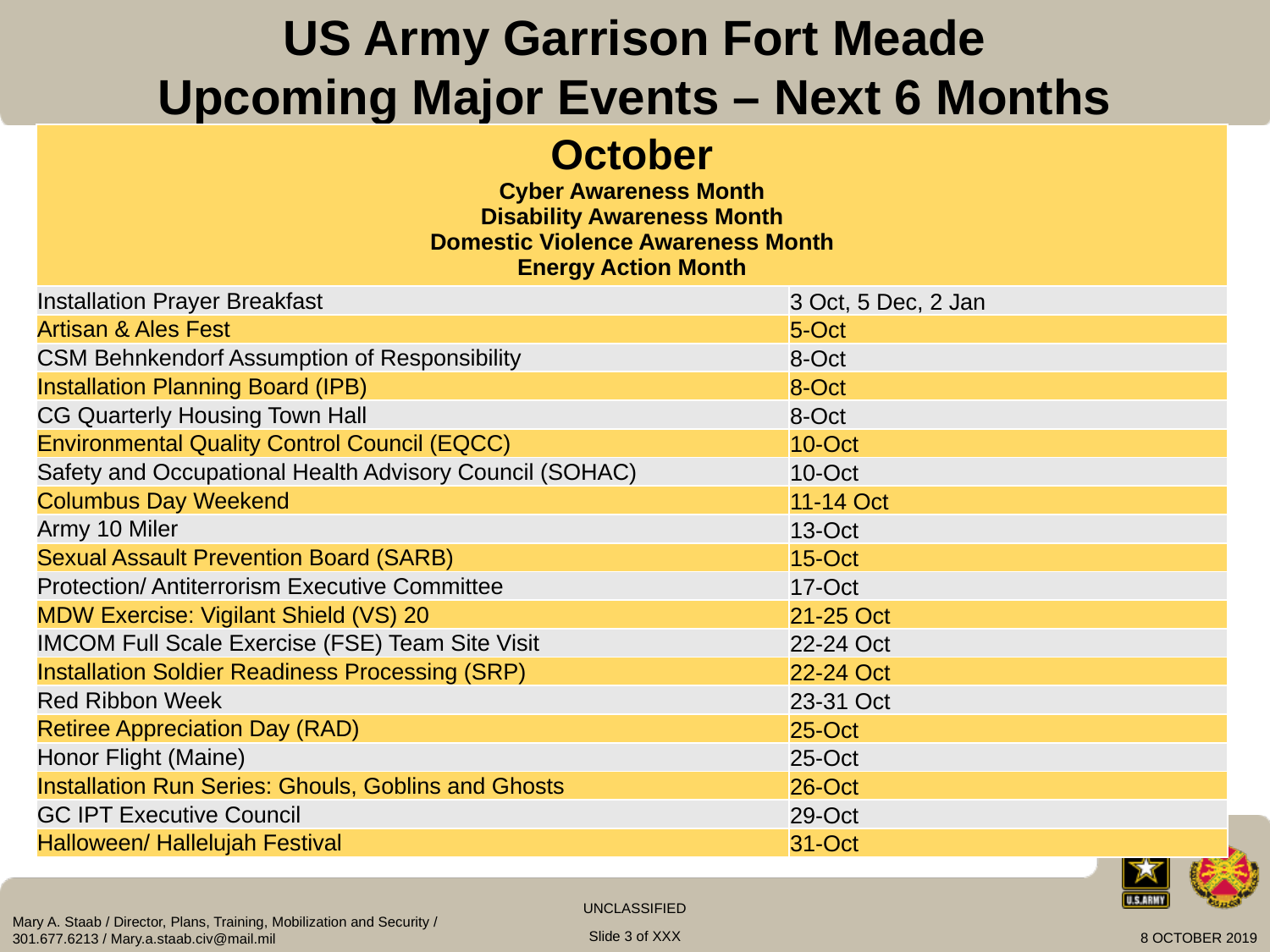

US Army Garrison Fort Meade
Upcoming Major Events – Next 6 Months

| October Cyber Awareness Month Disability Awareness Month Domestic Violence Awareness Month Energy Action Month |  |
| --- | --- |
| Installation Prayer Breakfast | 3 Oct, 5 Dec, 2 Jan |
| Artisan & Ales Fest | 5-Oct |
| CSM Behnkendorf Assumption of Responsibility | 8-Oct |
| Installation Planning Board (IPB) | 8-Oct |
| CG Quarterly Housing Town Hall | 8-Oct |
| Environmental Quality Control Council (EQCC) | 10-Oct |
| Safety and Occupational Health Advisory Council (SOHAC) | 10-Oct |
| Columbus Day Weekend | 11-14 Oct |
| Army 10 Miler | 13-Oct |
| Sexual Assault Prevention Board (SARB) | 15-Oct |
| Protection/ Antiterrorism Executive Committee | 17-Oct |
| MDW Exercise: Vigilant Shield (VS) 20 | 21-25 Oct |
| IMCOM Full Scale Exercise (FSE) Team Site Visit | 22-24 Oct |
| Installation Soldier Readiness Processing (SRP) | 22-24 Oct |
| Red Ribbon Week | 23-31 Oct |
| Retiree Appreciation Day (RAD) | 25-Oct |
| Honor Flight (Maine) | 25-Oct |
| Installation Run Series: Ghouls, Goblins and Ghosts | 26-Oct |
| GC IPT Executive Council | 29-Oct |
| Halloween/ Hallelujah Festival | 31-Oct |
Mary A. Staab / Director, Plans, Training, Mobilization and Security / 301.677.6213 / Mary.a.staab.civ@mail.mil